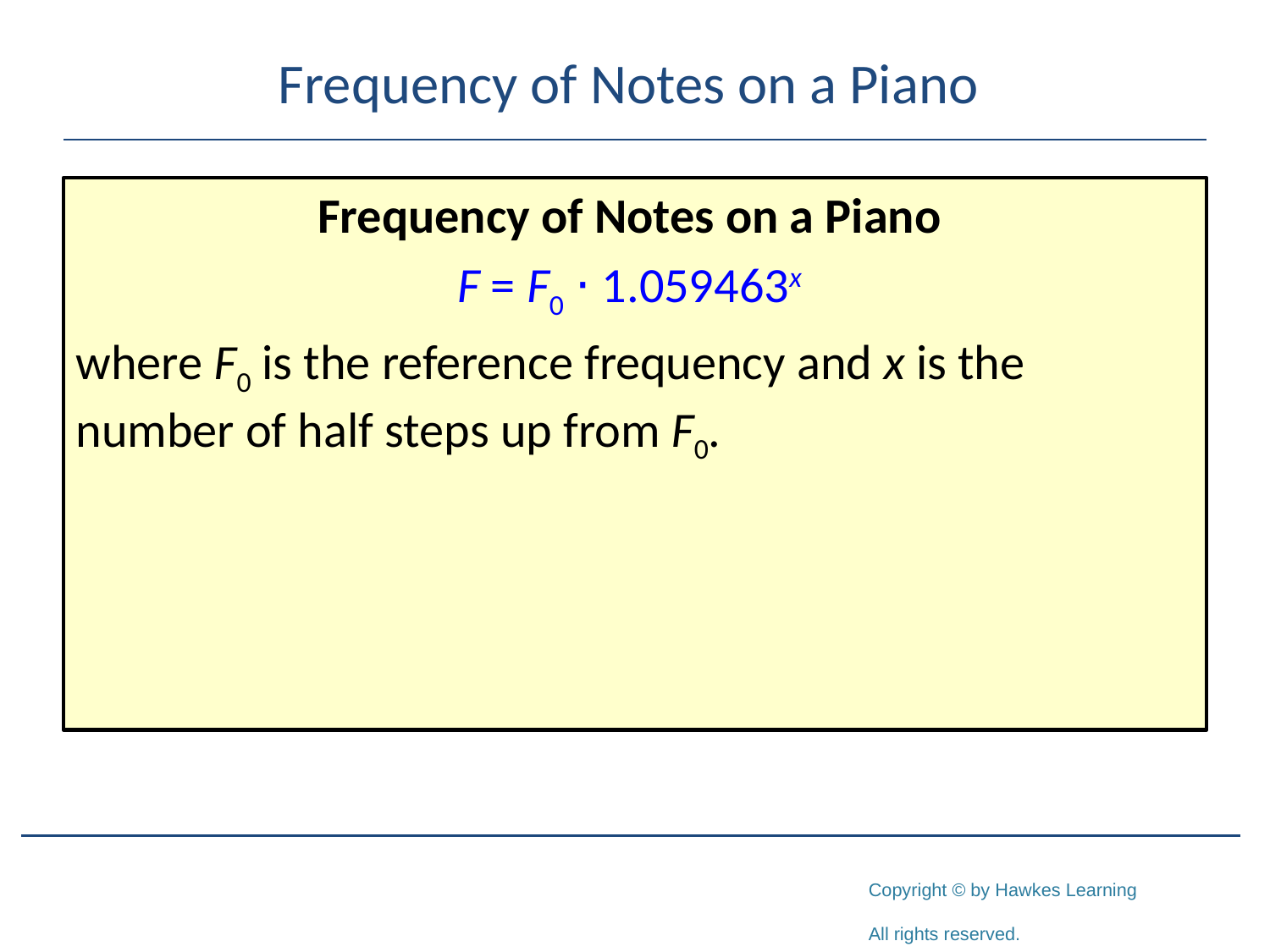

# Frequency of Notes on a Piano
Frequency of Notes on a Piano
F = F0 ⋅ 1.059463x
where F0 is the reference frequency and x is the number of half steps up from F0.